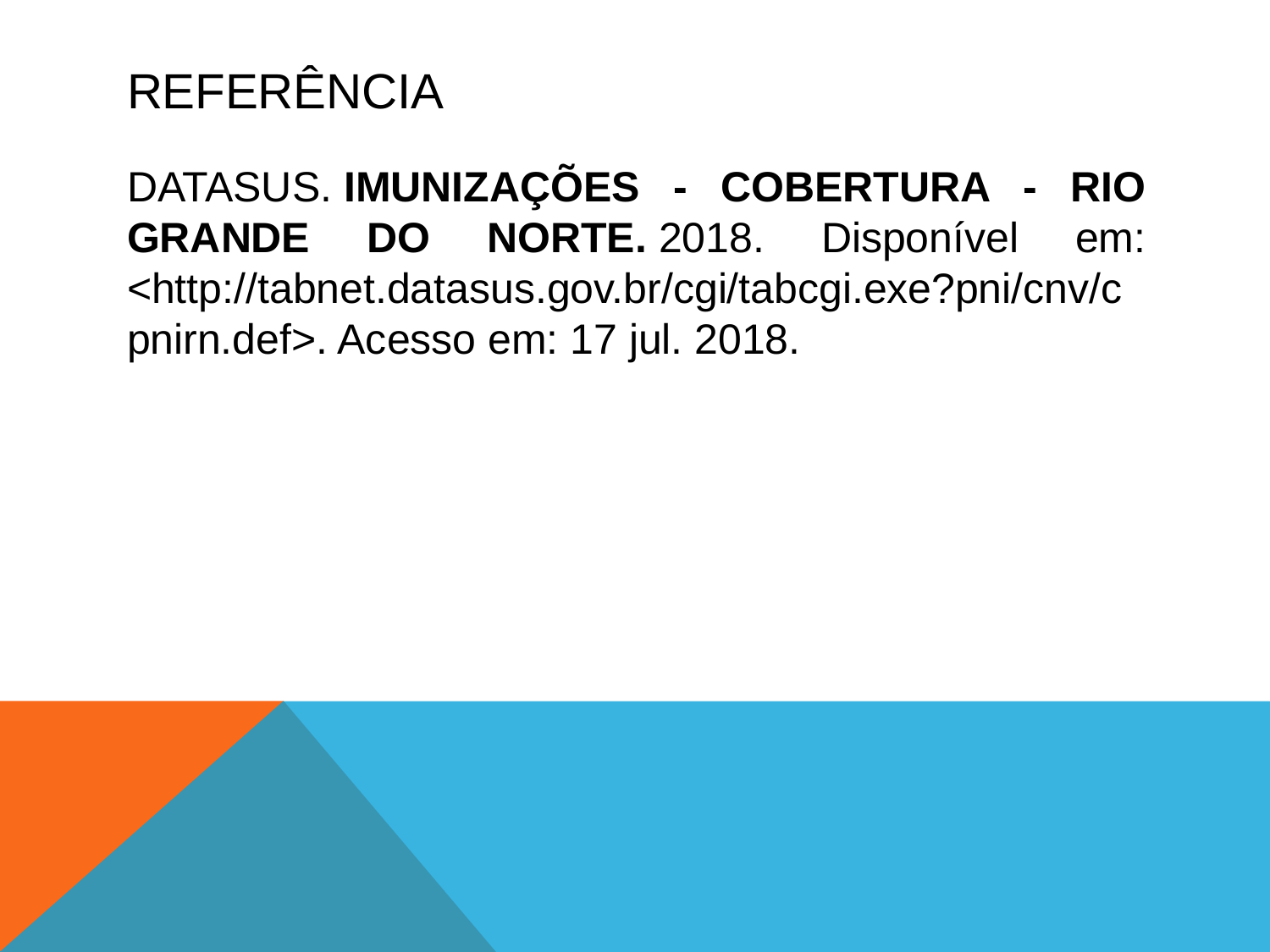

# REFERÊNCIA
DATASUS. IMUNIZAÇÕES - COBERTURA - RIO GRANDE DO NORTE. 2018. Disponível em: <http://tabnet.datasus.gov.br/cgi/tabcgi.exe?pni/cnv/cpnirn.def>. Acesso em: 17 jul. 2018.